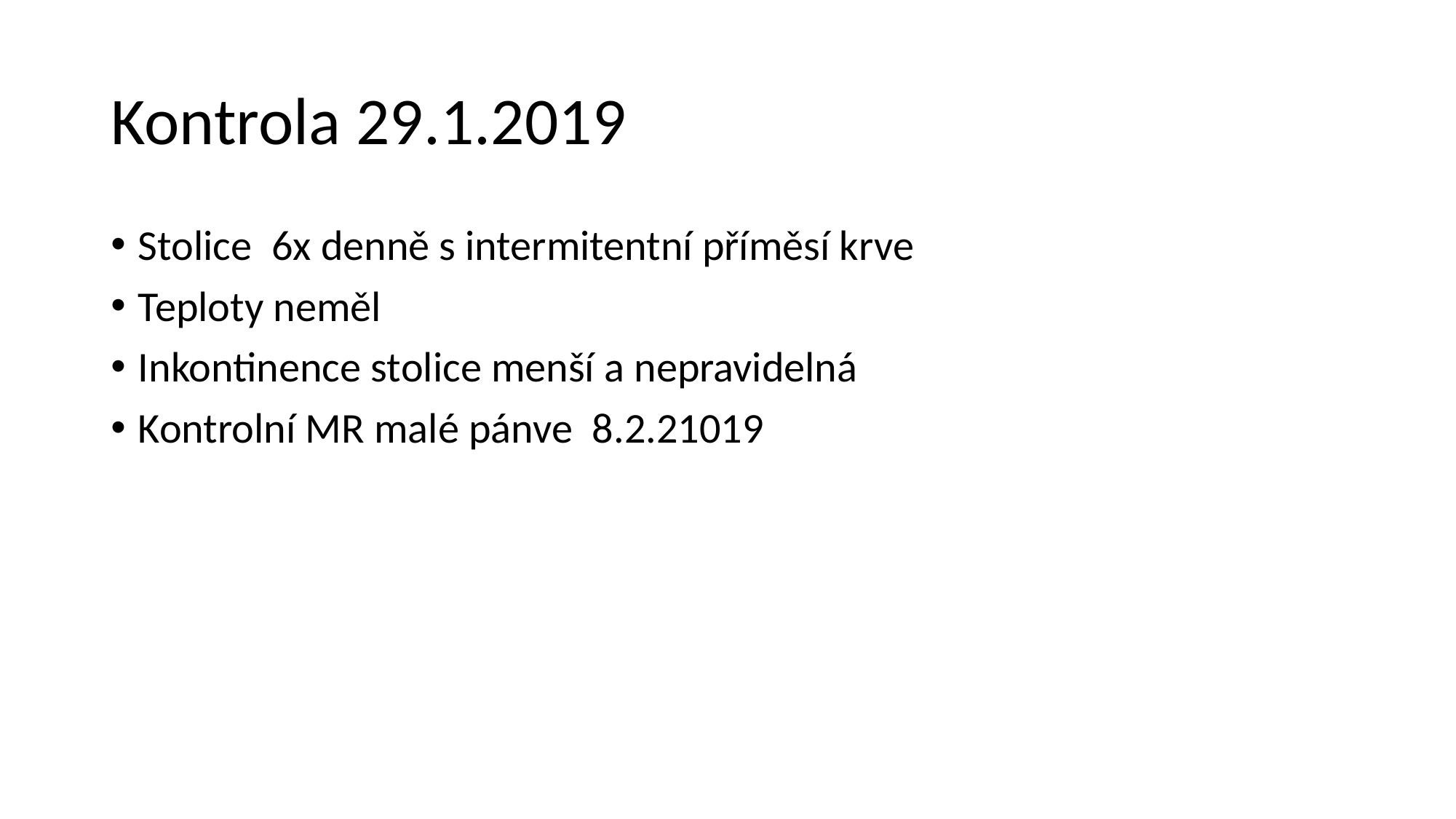

# Kontrola 29.1.2019
Stolice  6x denně s intermitentní příměsí krve
Teploty neměl
Inkontinence stolice menší a nepravidelná
Kontrolní MR malé pánve  8.2.21019